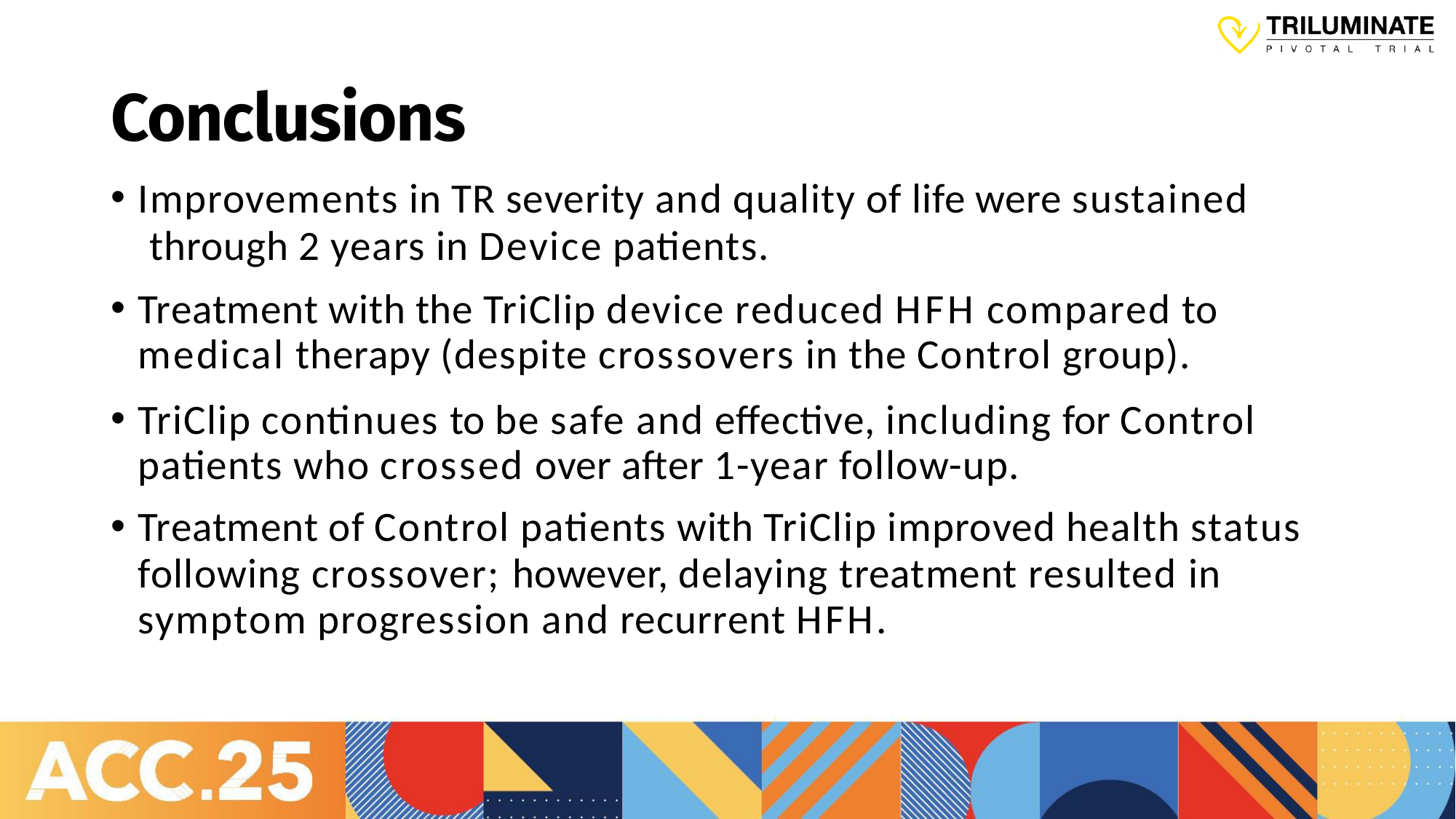

# Conclusions
Improvements in TR severity and quality of life were sustained  through 2 years in Device patients.
Treatment with the TriClip device reduced HFH compared to  medical therapy (despite crossovers in the Control group).
TriClip continues to be safe and effective, including for Control  patients who crossed over after 1-year follow-up.
Treatment of Control patients with TriClip improved health status  following crossover; however, delaying treatment resulted in  symptom progression and recurrent HFH.